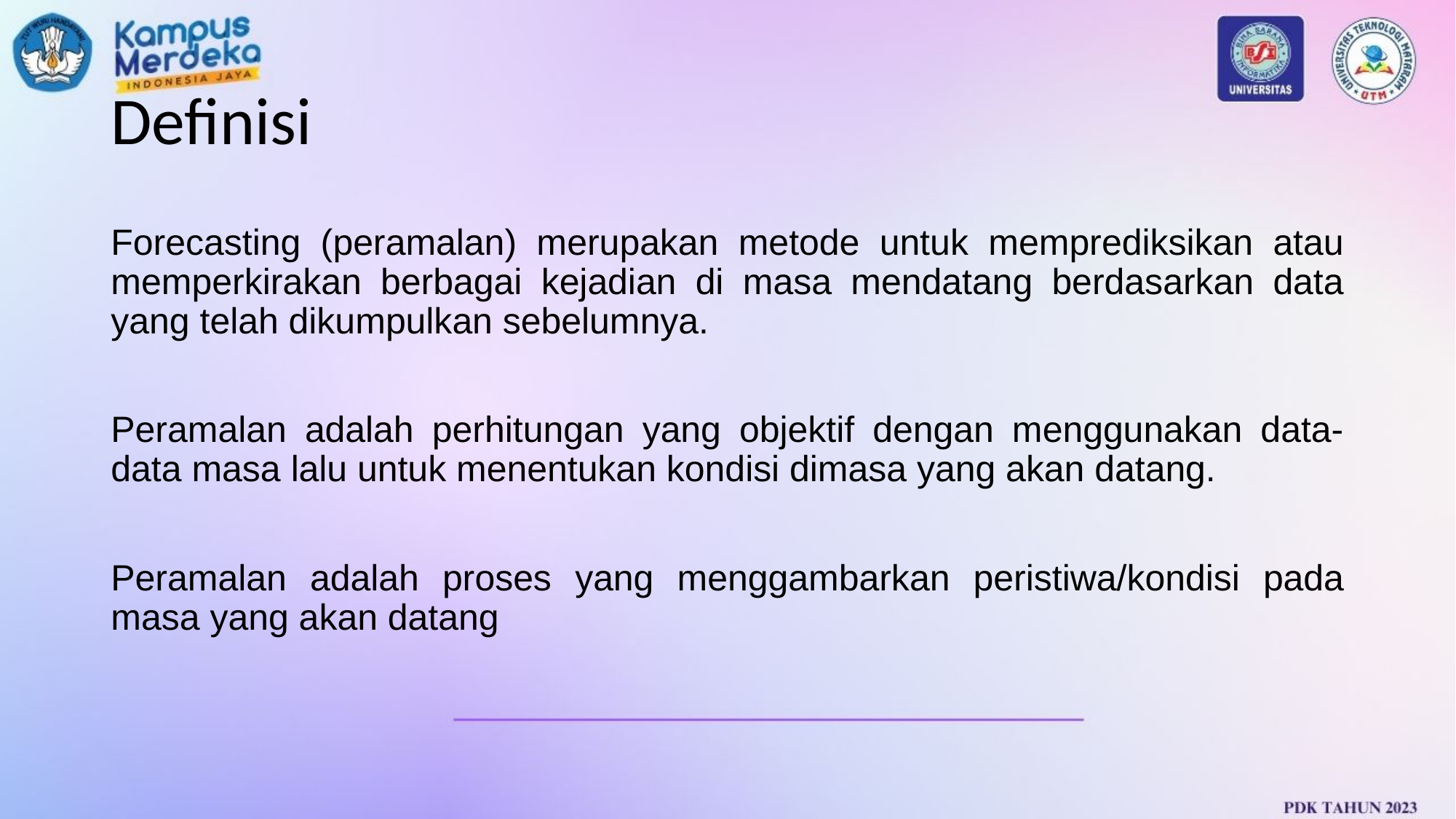

# Definisi
Forecasting (peramalan) merupakan metode untuk memprediksikan atau memperkirakan berbagai kejadian di masa mendatang berdasarkan data yang telah dikumpulkan sebelumnya.

Peramalan adalah perhitungan yang objektif dengan menggunakan data-data masa lalu untuk menentukan kondisi dimasa yang akan datang.

Peramalan adalah proses yang menggambarkan peristiwa/kondisi pada masa yang akan datang